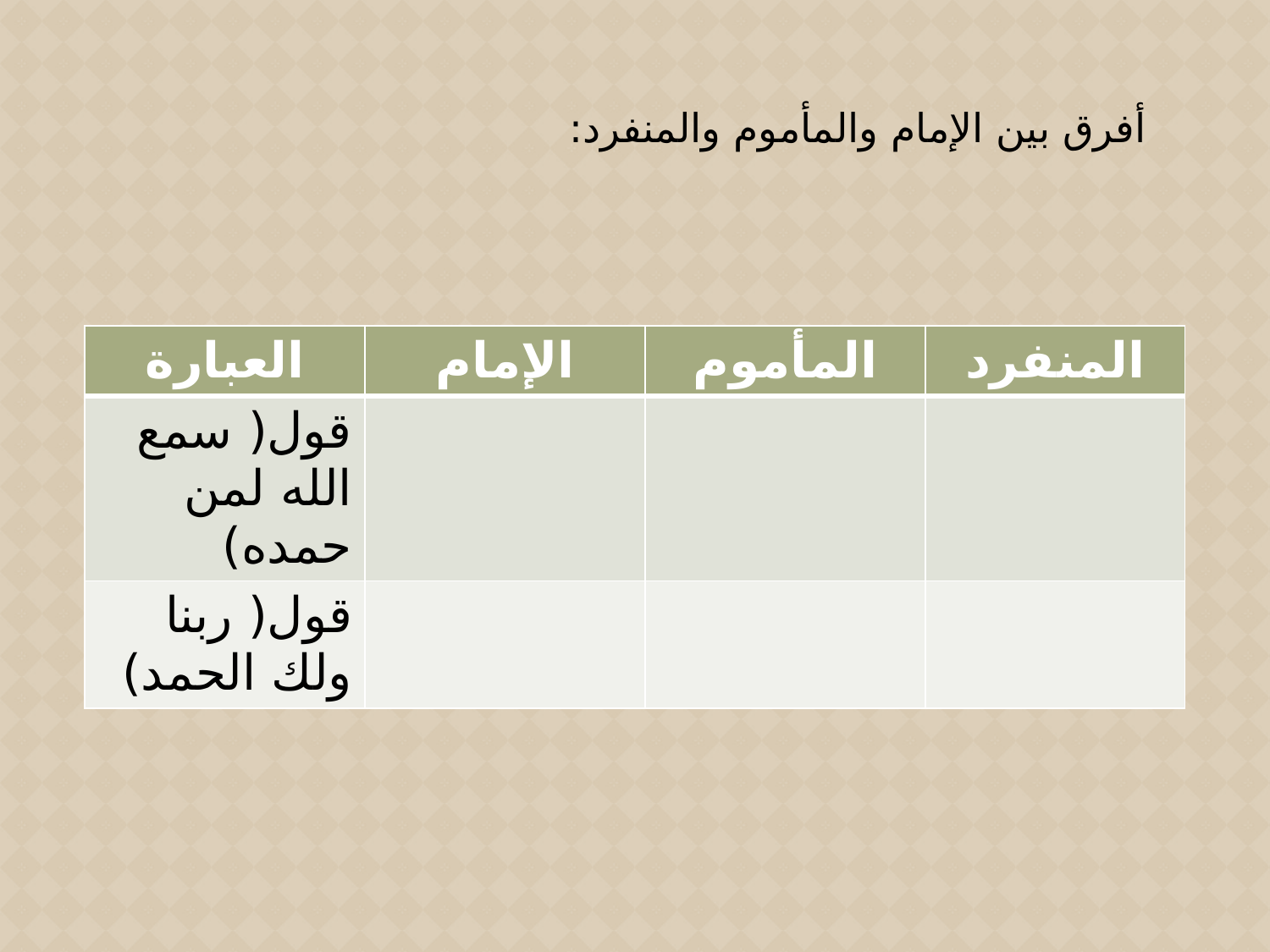

أفرق بين الإمام والمأموم والمنفرد:
| العبارة | الإمام | المأموم | المنفرد |
| --- | --- | --- | --- |
| قول( سمع الله لمن حمده) |  |  |  |
| قول( ربنا ولك الحمد) |  |  |  |